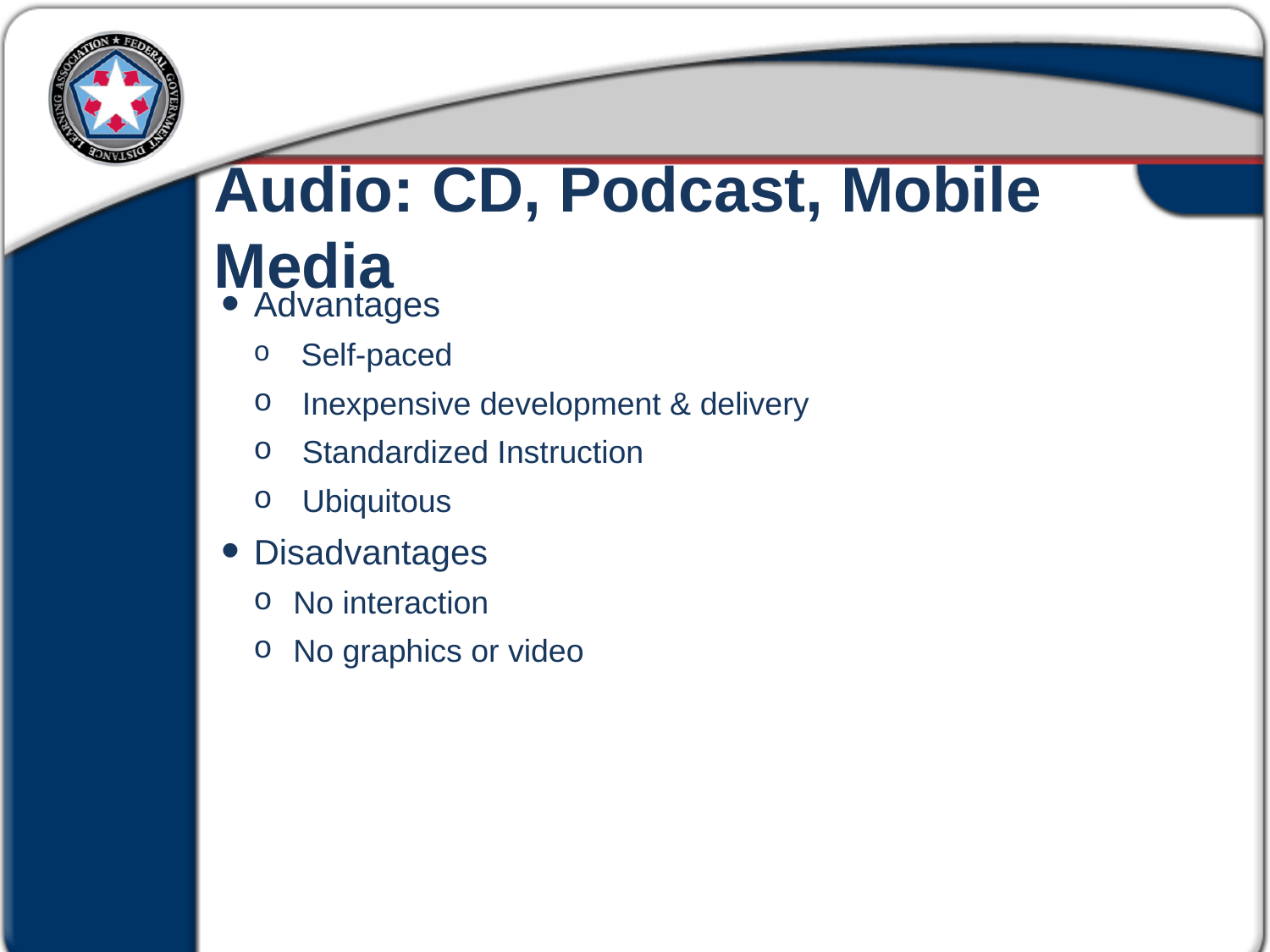

Audio: CD, Podcast, Mobile Media
Advantages
 Self-paced
 Inexpensive development & delivery
 Standardized Instruction
 Ubiquitous
Disadvantages
No interaction
No graphics or video